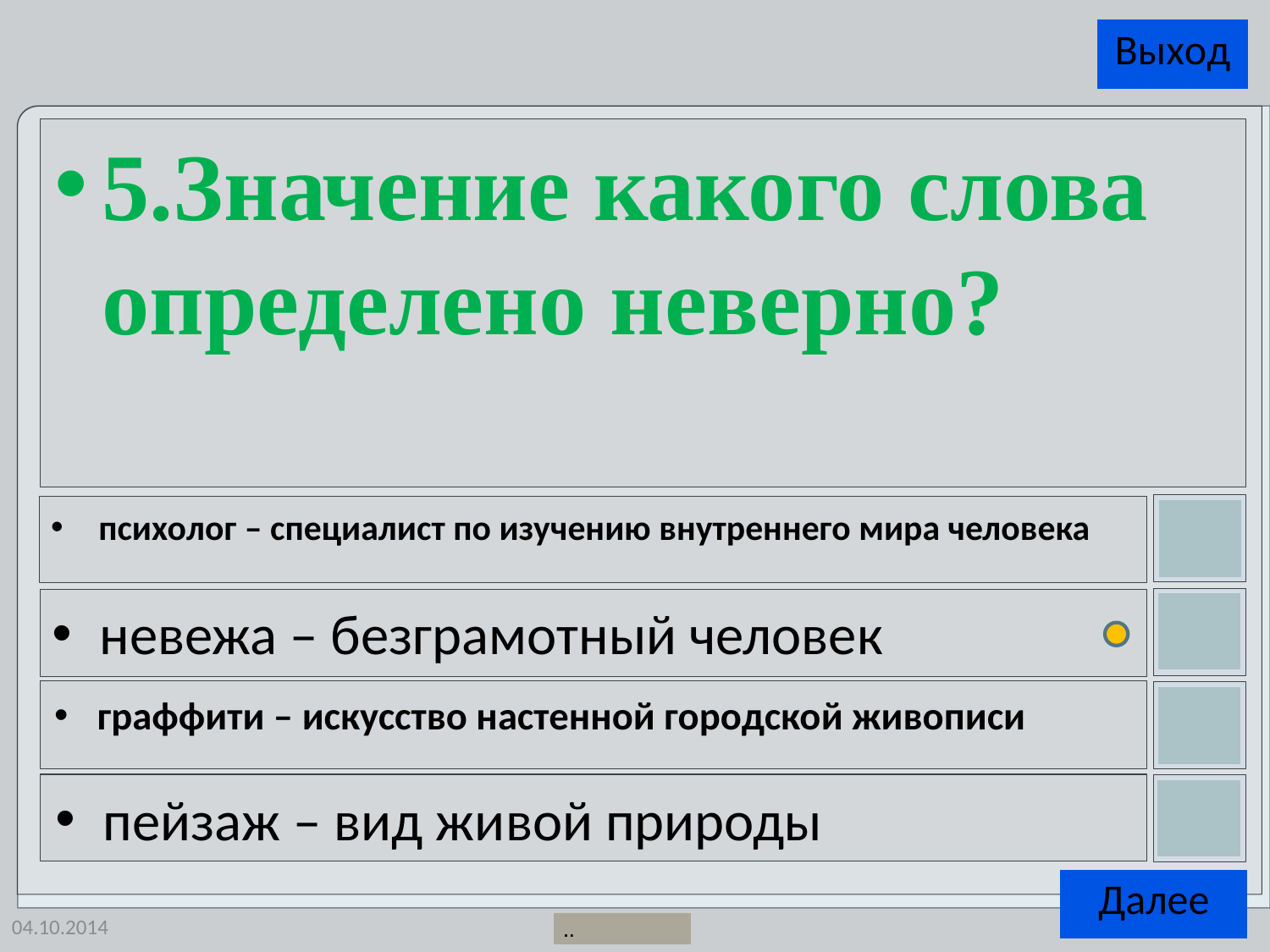

5.Значение какого слова определено неверно?

психолог – специалист по изучению внутреннего мира человека
невежа – безграмотный человек
граффити – искусство настенной городской живописи
пейзаж – вид живой природы
04.10.2014